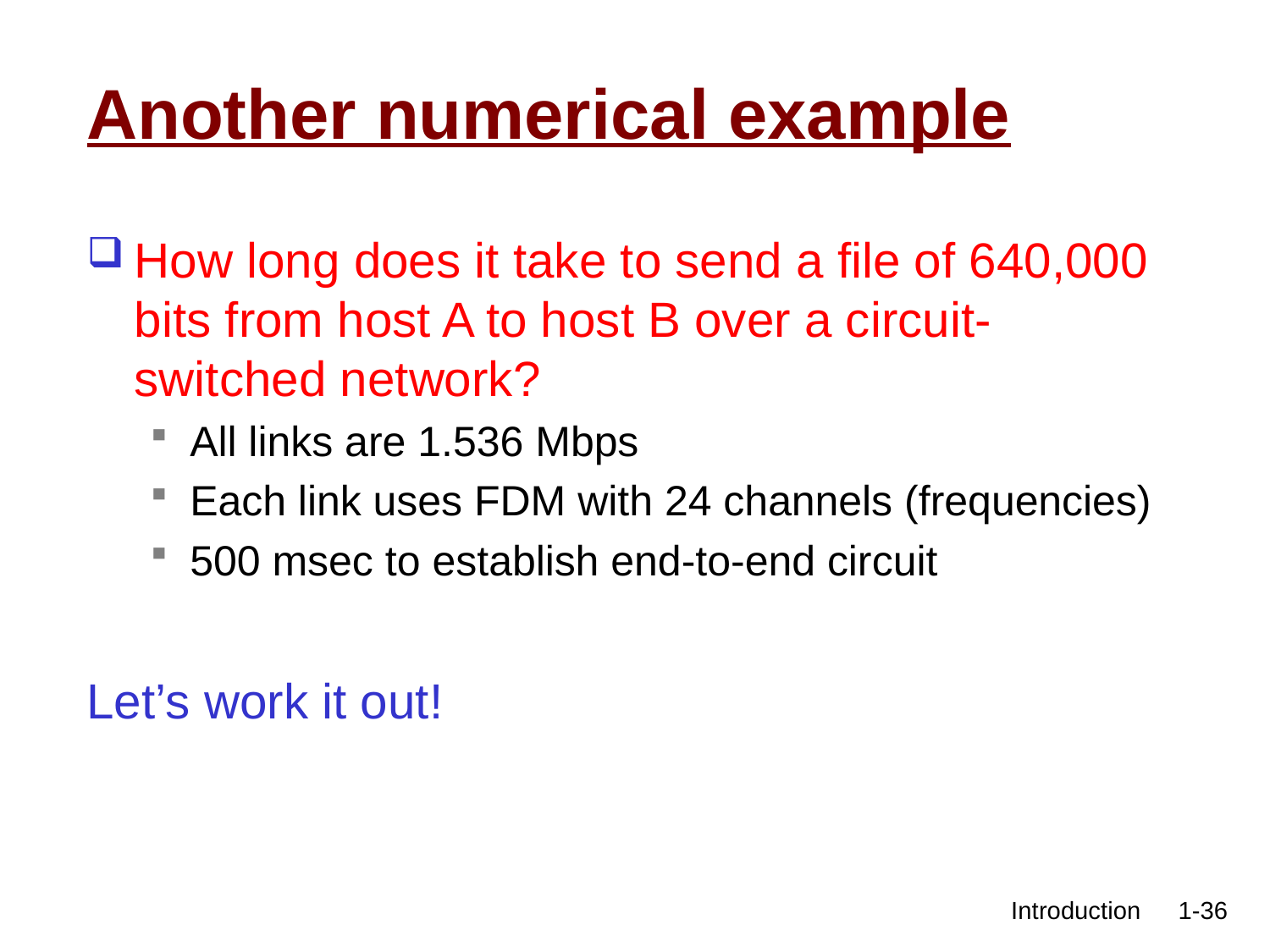

# Another numerical example
How long does it take to send a file of 640,000 bits from host A to host B over a circuit-switched network?
All links are 1.536 Mbps
Each link uses FDM with 24 channels (frequencies)
500 msec to establish end-to-end circuit

Let’s work it out!
 Introduction
1-36